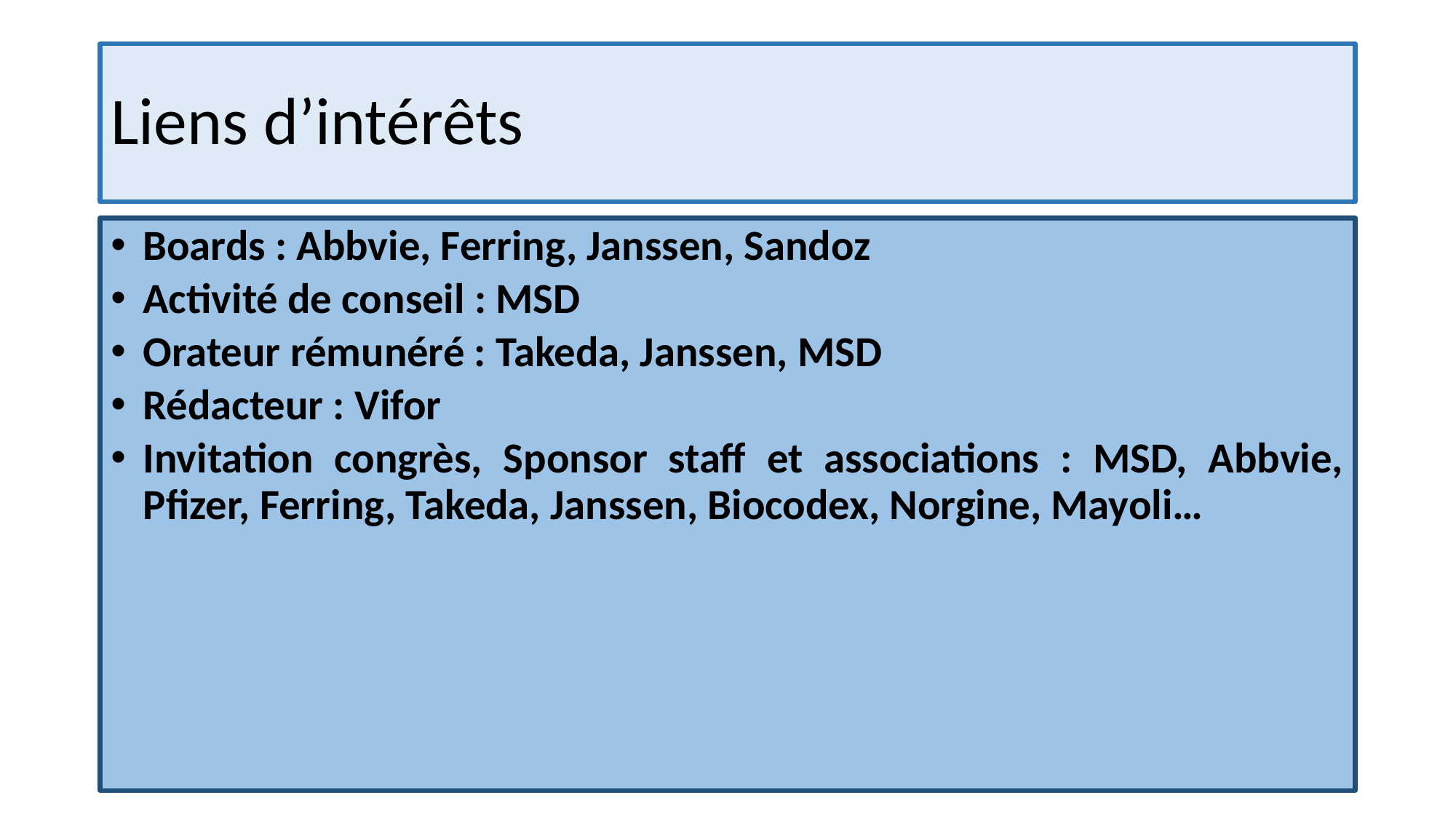

# Liens d’intérêts
Boards : Abbvie, Ferring, Janssen, Sandoz
Activité de conseil : MSD
Orateur rémunéré : Takeda, Janssen, MSD
Rédacteur : Vifor
Invitation congrès, Sponsor staff et associations : MSD, Abbvie, Pfizer, Ferring, Takeda, Janssen, Biocodex, Norgine, Mayoli…